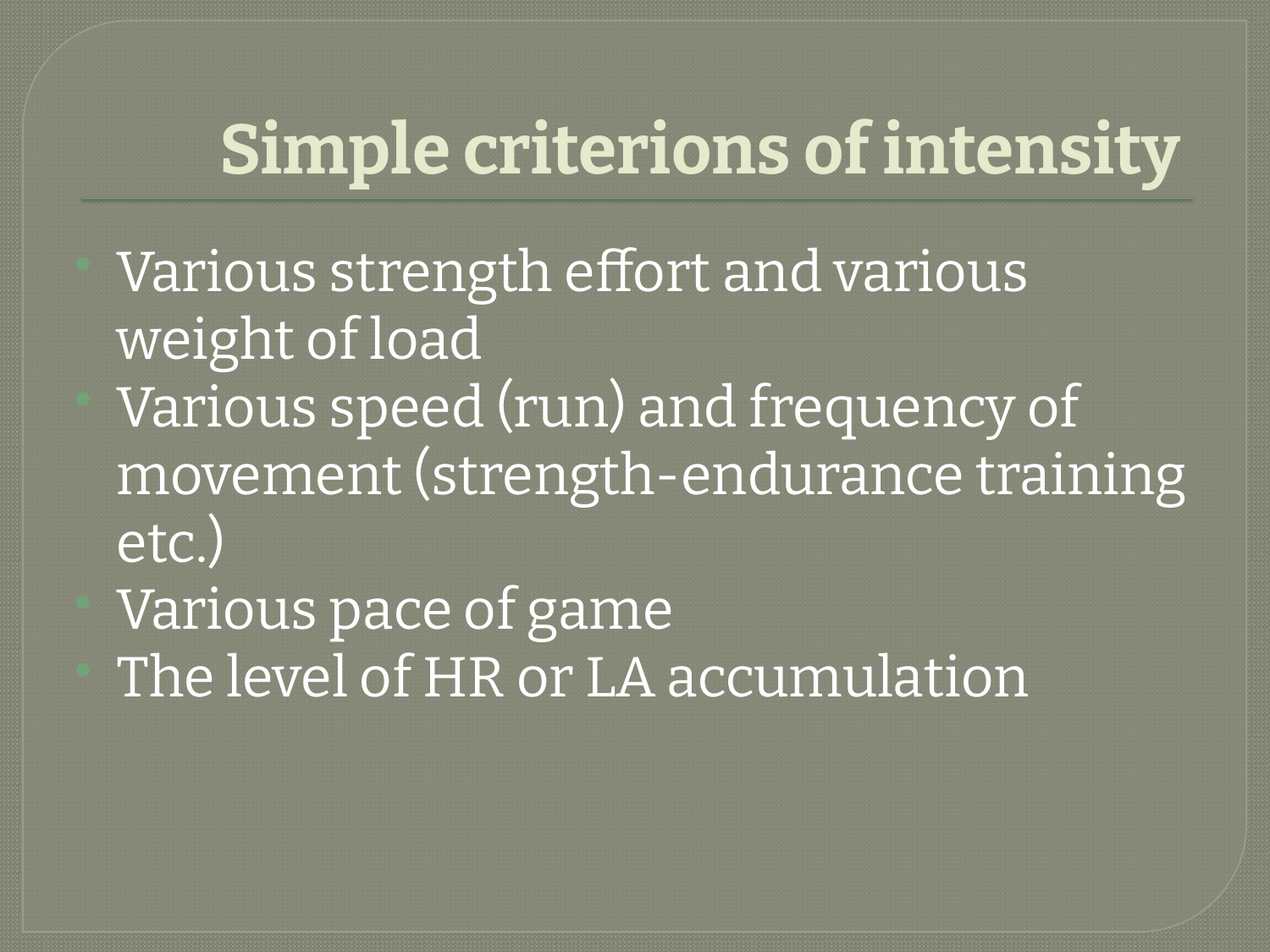

# Simple criterions of intensity
Various strength effort and various weight of load
Various speed (run) and frequency of movement (strength-endurance training etc.)
Various pace of game
The level of HR or LA accumulation